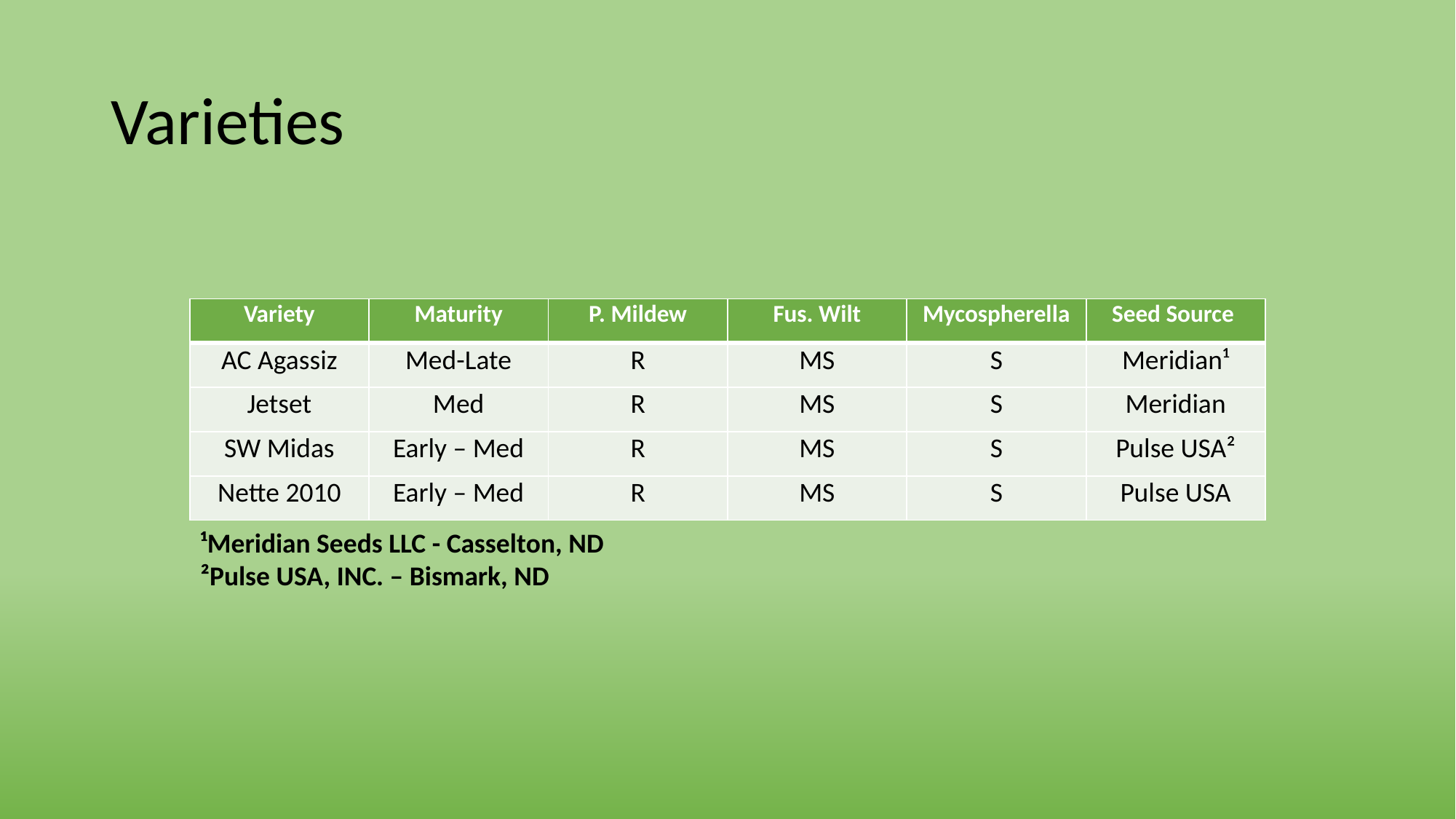

# Varieties
| Variety | Maturity | P. Mildew | Fus. Wilt | Mycospherella | Seed Source |
| --- | --- | --- | --- | --- | --- |
| AC Agassiz | Med-Late | R | MS | S | Meridian¹ |
| Jetset | Med | R | MS | S | Meridian |
| SW Midas | Early – Med | R | MS | S | Pulse USA² |
| Nette 2010 | Early – Med | R | MS | S | Pulse USA |
¹Meridian Seeds LLC - Casselton, ND
²Pulse USA, INC. – Bismark, ND